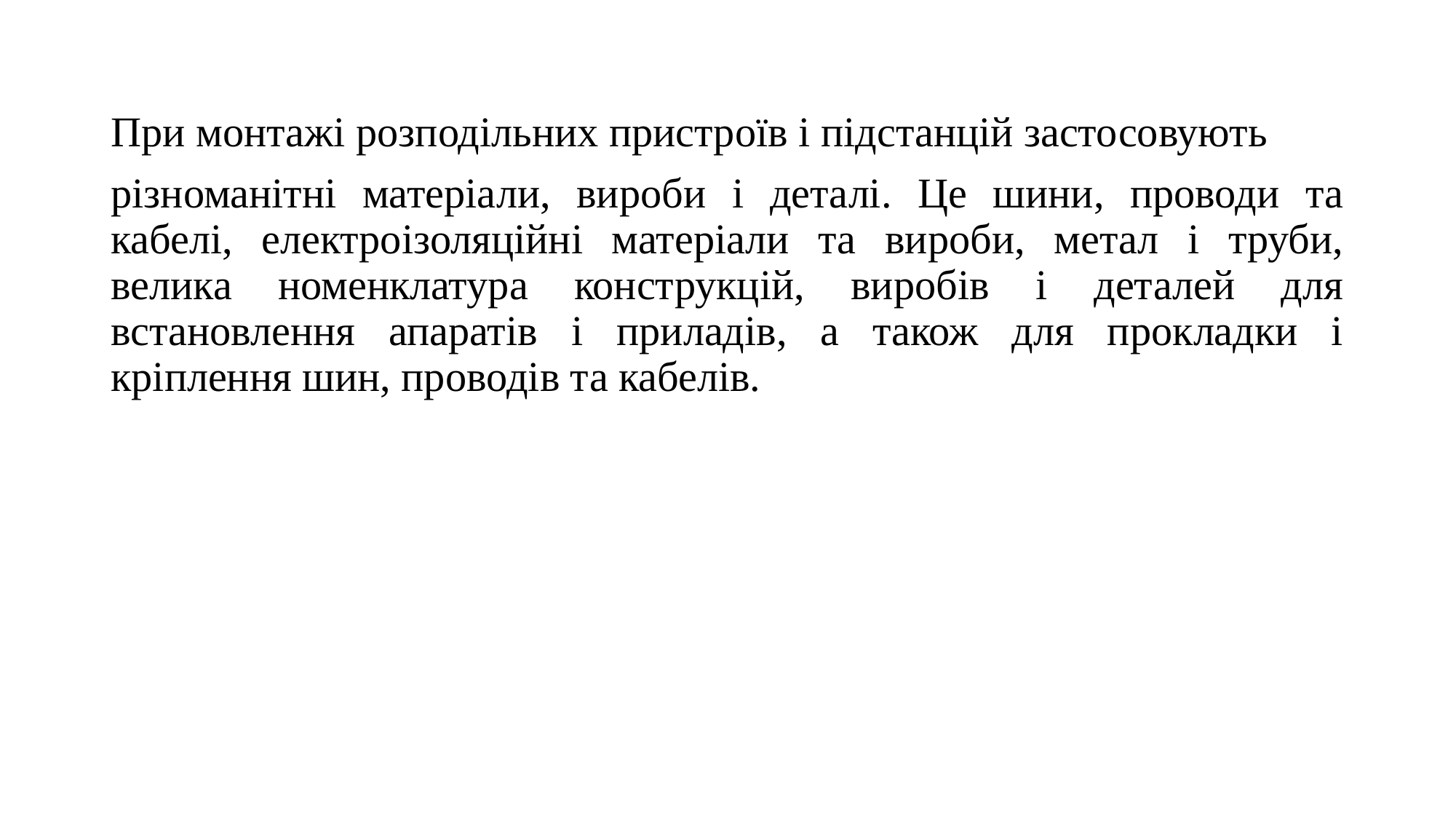

При монтажі розподільних пристроїв і підстанцій застосовують
різноманітні матеріали, вироби і деталі. Це шини, проводи та кабелі, електроізоляційні матеріали та вироби, метал і труби, велика номенклатура конструкцій, виробів і деталей для встановлення апаратів і приладів, а також для прокладки і кріплення шин, проводів та кабелів.